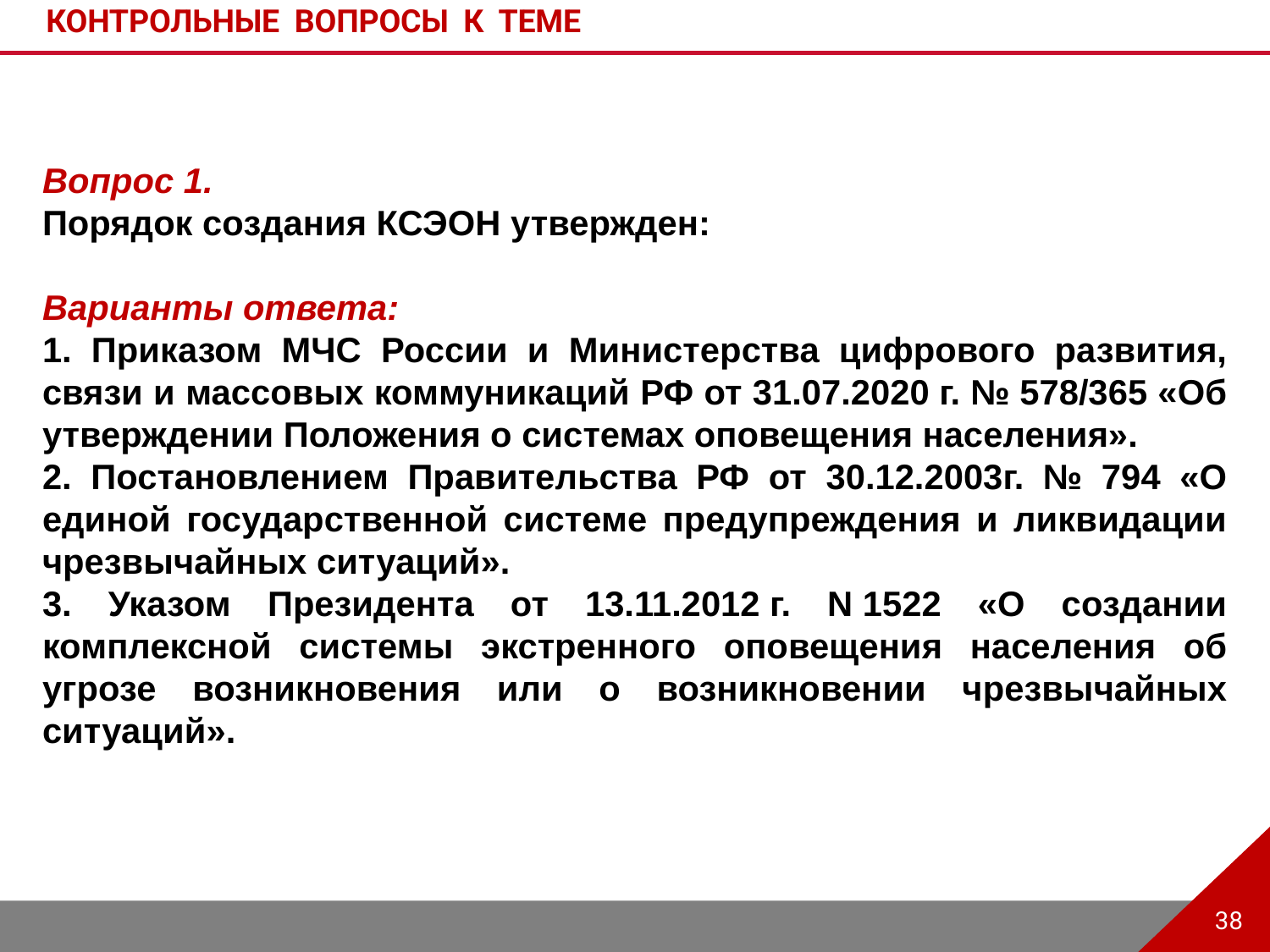

контрольные  вопросы  к  теме

Вопрос 1.
Порядок создания КСЭОН утвержден:

Варианты ответа:
1. Приказом МЧС России и Министерства цифрового развития, связи и массовых коммуникаций РФ от 31.07.2020 г. № 578/365 «Об утверждении Положения о системах оповещения населения».
2. Постановлением Правительства РФ от 30.12.2003г. № 794 «О единой государственной системе предупреждения и ликвидации чрезвычайных ситуаций».
3. Указом Президента от 13.11.2012 г. N 1522 «О создании комплексной системы экстренного оповещения населения об угрозе возникновения или о возникновении чрезвычайных ситуаций».

38